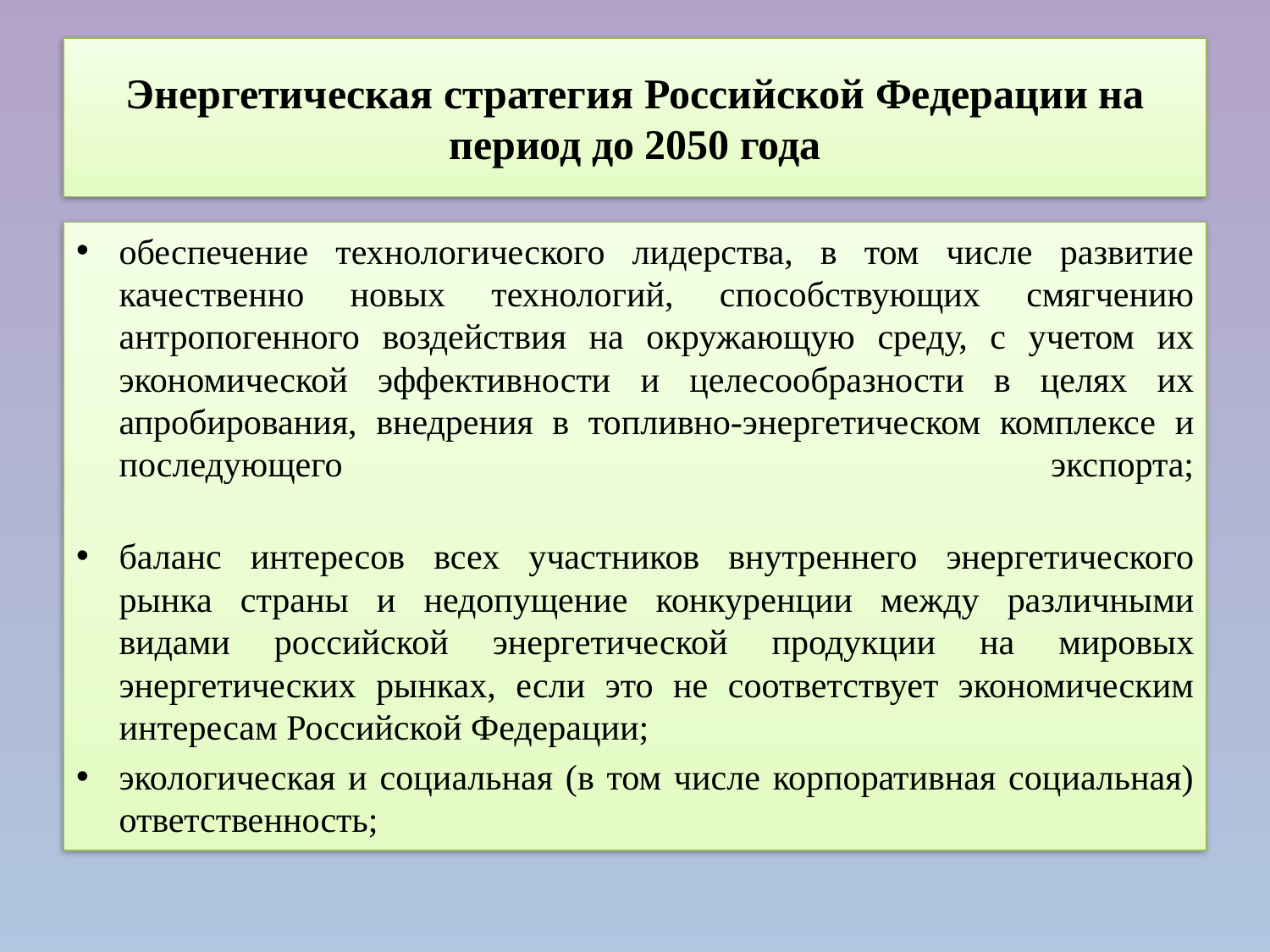

# Энергетическая стратегия Российской Федерации на период до 2050 года
обеспечение технологического лидерства, в том числе развитие качественно новых технологий, способствующих смягчению антропогенного воздействия на окружающую среду, с учетом их экономической эффективности и целесообразности в целях их апробирования, внедрения в топливно-энергетическом комплексе и последующего экспорта;
баланс интересов всех участников внутреннего энергетического рынка страны и недопущение конкуренции между различными видами российской энергетической продукции на мировых энергетических рынках, если это не соответствует экономическим интересам Российской Федерации;
экологическая и социальная (в том числе корпоративная социальная) ответственность;